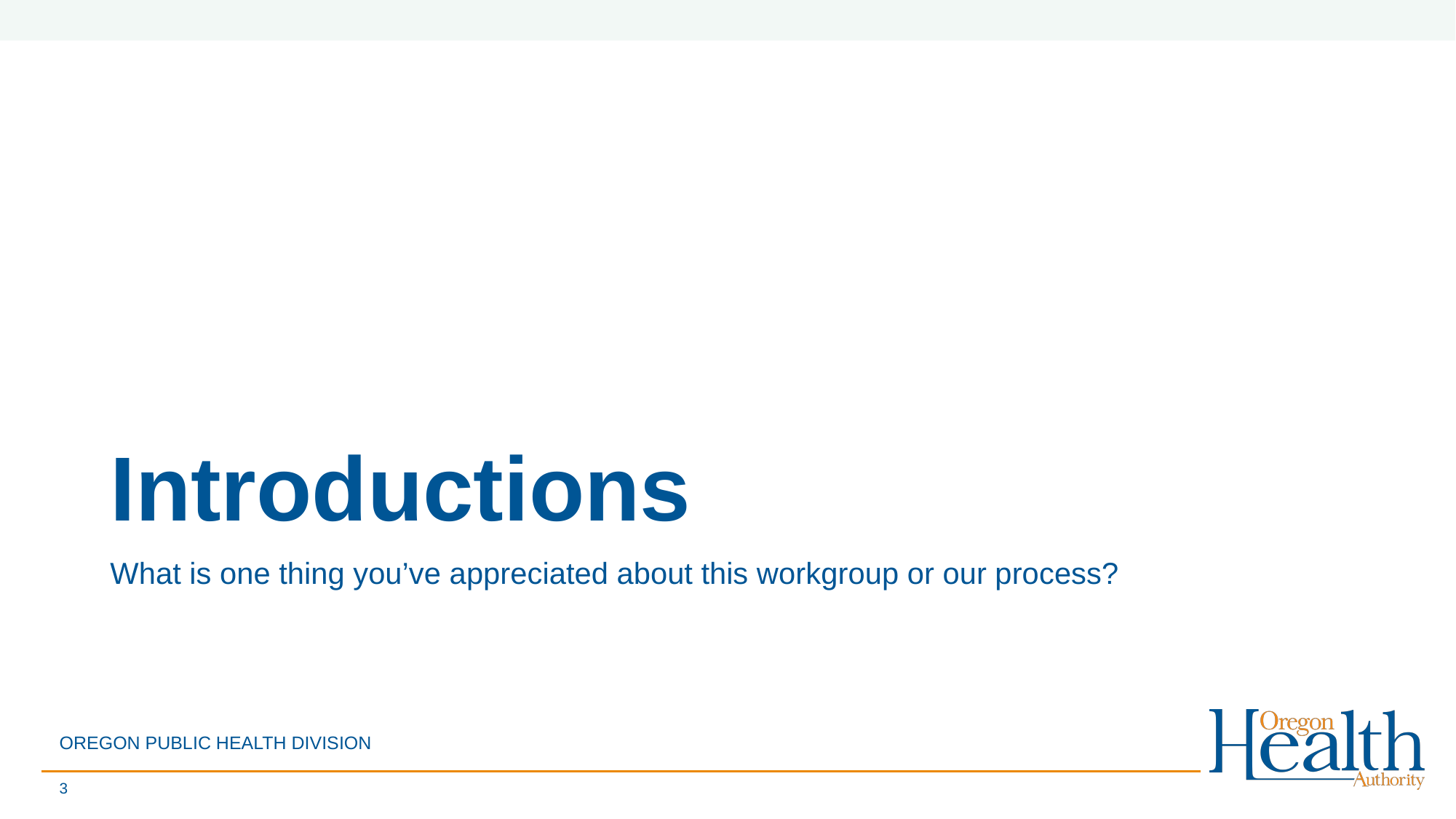

# Introductions
What is one thing you’ve appreciated about this workgroup or our process?

OREGON PUBLIC HEALTH DIVISION
3